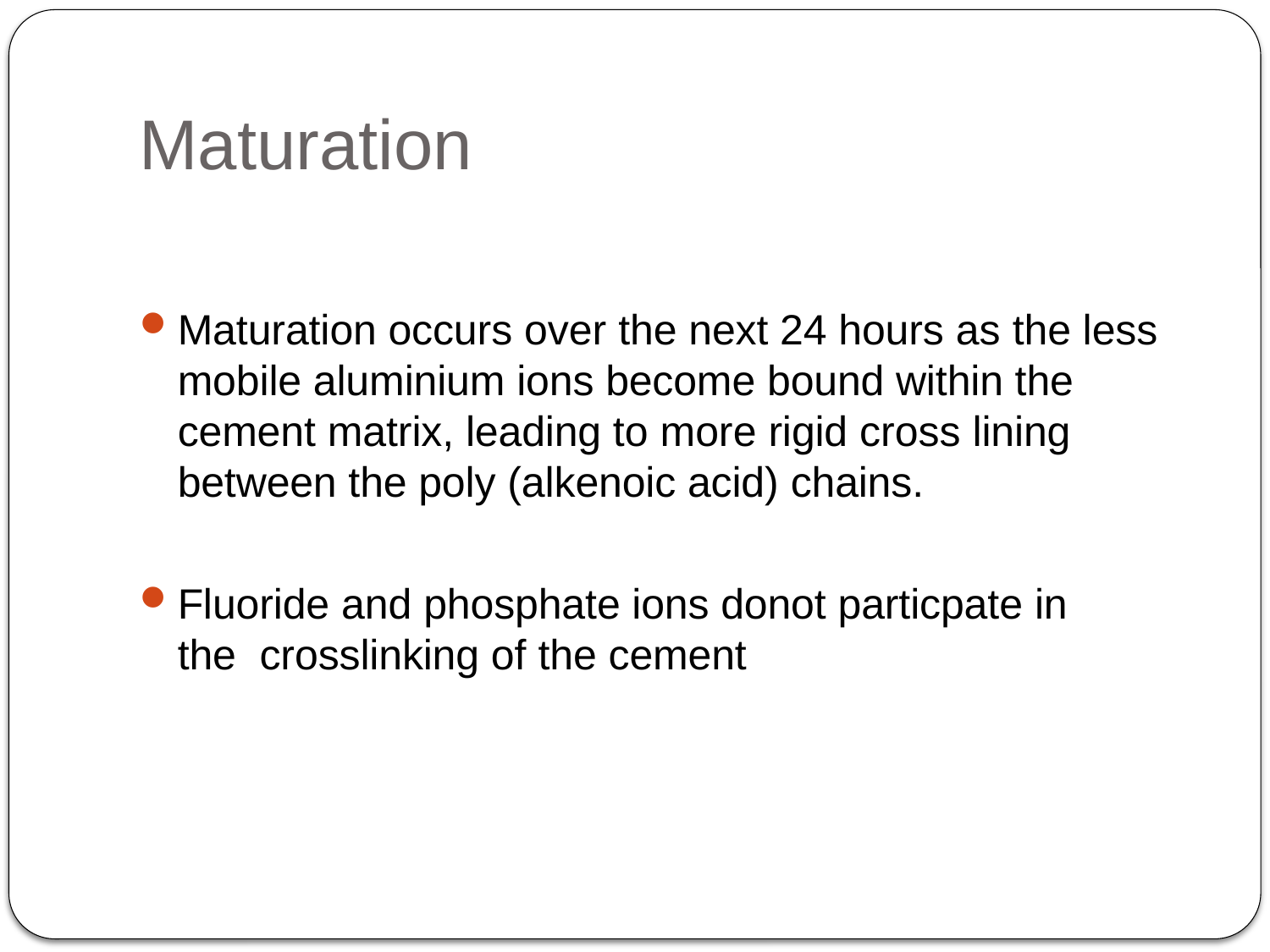

# Maturation
Maturation occurs over the next 24 hours as the less  mobile aluminium ions become bound within the  cement matrix, leading to more rigid cross lining  between the poly (alkenoic acid) chains.

Fluoride and phosphate ions donot particpate in	the  crosslinking of the cement